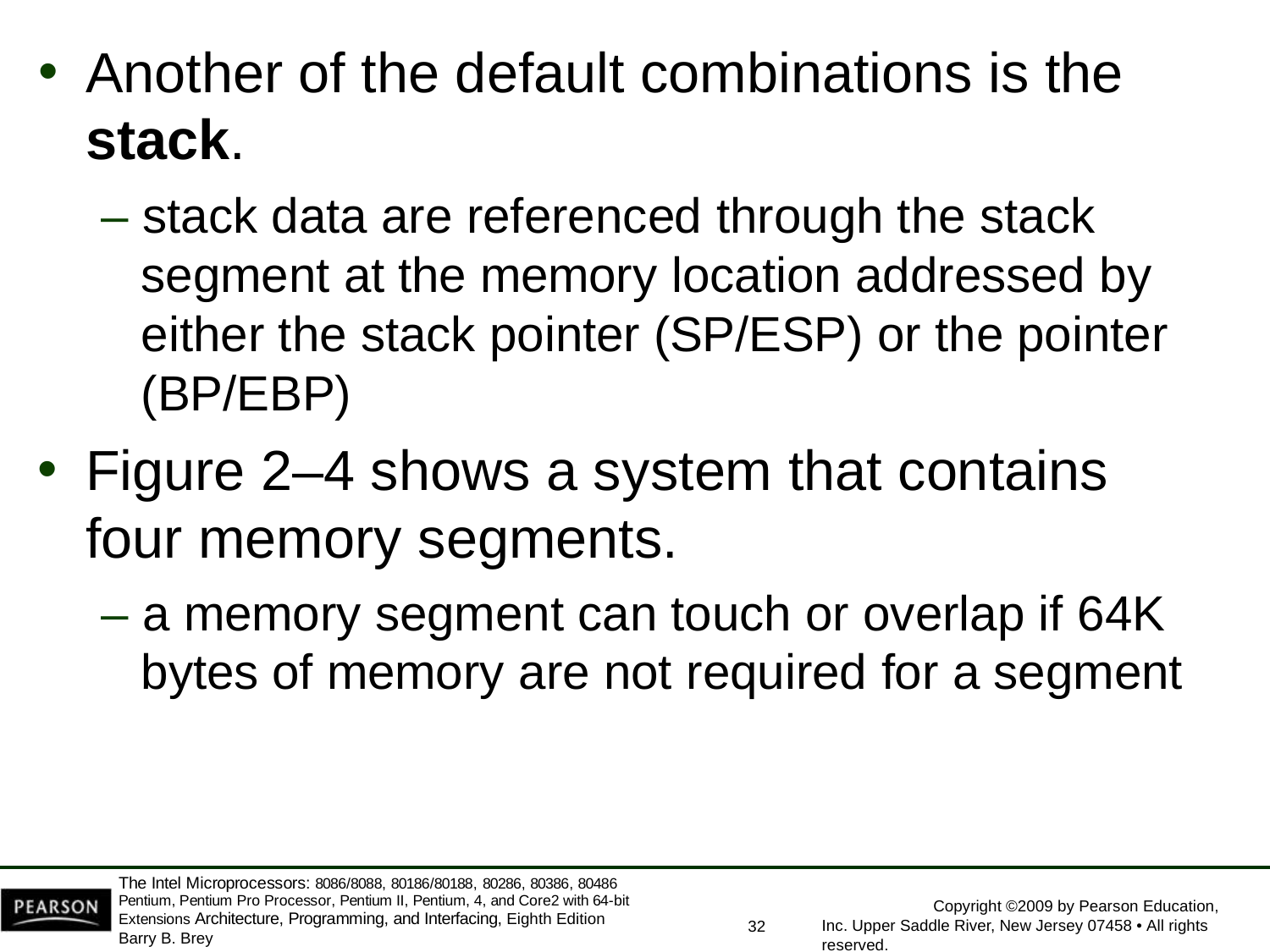

Another of the default combinations is the
stack.
– stack data are referenced through the stack segment at the memory location addressed by either the stack pointer (SP/ESP) or the pointer (BP/EBP)

Figure 2–4 shows a system that contains four memory segments.

– a memory segment can touch or overlap if 64K
bytes of memory are not required for a segment
The Intel Microprocessors: 8086/8088, 80186/80188, 80286, 80386, 80486 Pentium, Pentium Pro Processor, Pentium II, Pentium, 4, and Core2 with 64-bit Extensions Architecture, Programming, and Interfacing, Eighth Edition
Barry B. Brey

Copyright ©2009 by Pearson Education, Inc. Upper Saddle River, New Jersey 07458 • All rights reserved.
32